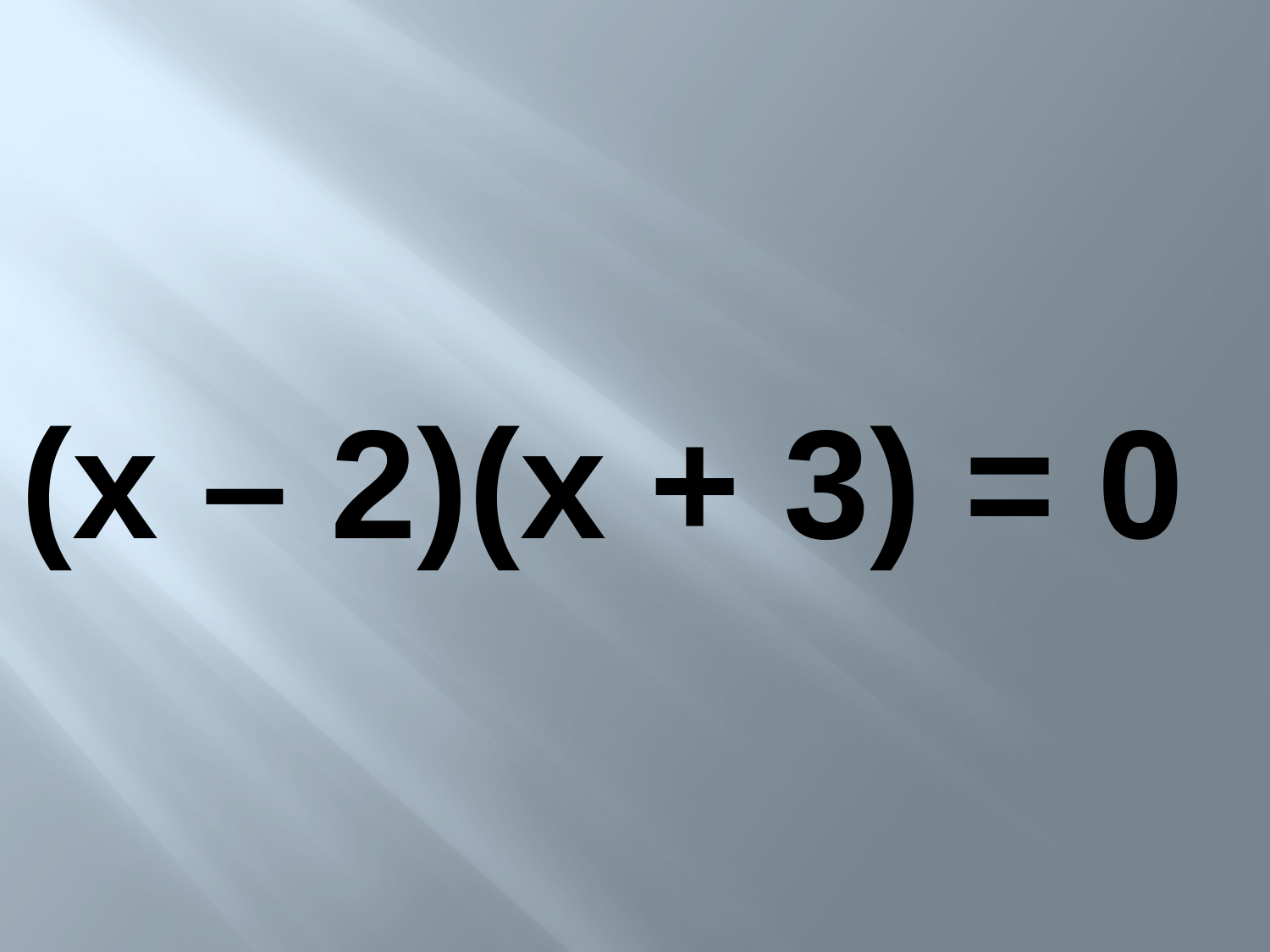

# (х – 2)(х + 3) = 0